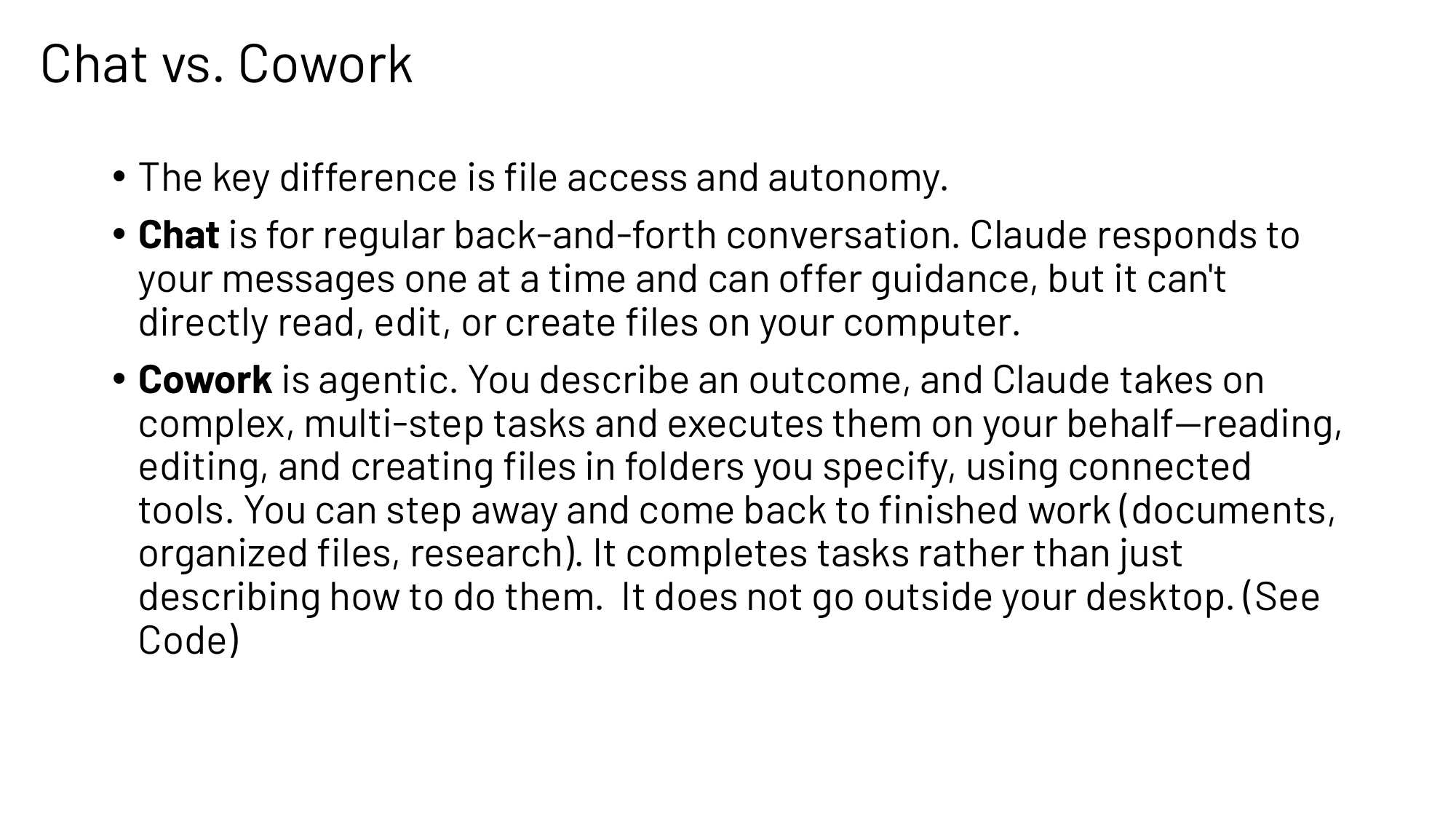

# Chat vs. Cowork
The key difference is file access and autonomy.
Chat is for regular back-and-forth conversation. Claude responds to your messages one at a time and can offer guidance, but it can't directly read, edit, or create files on your computer.
Cowork is agentic. You describe an outcome, and Claude takes on complex, multi-step tasks and executes them on your behalf—reading, editing, and creating files in folders you specify, using connected tools. You can step away and come back to finished work (documents, organized files, research). It completes tasks rather than just describing how to do them.  It does not go outside your desktop. (See Code)